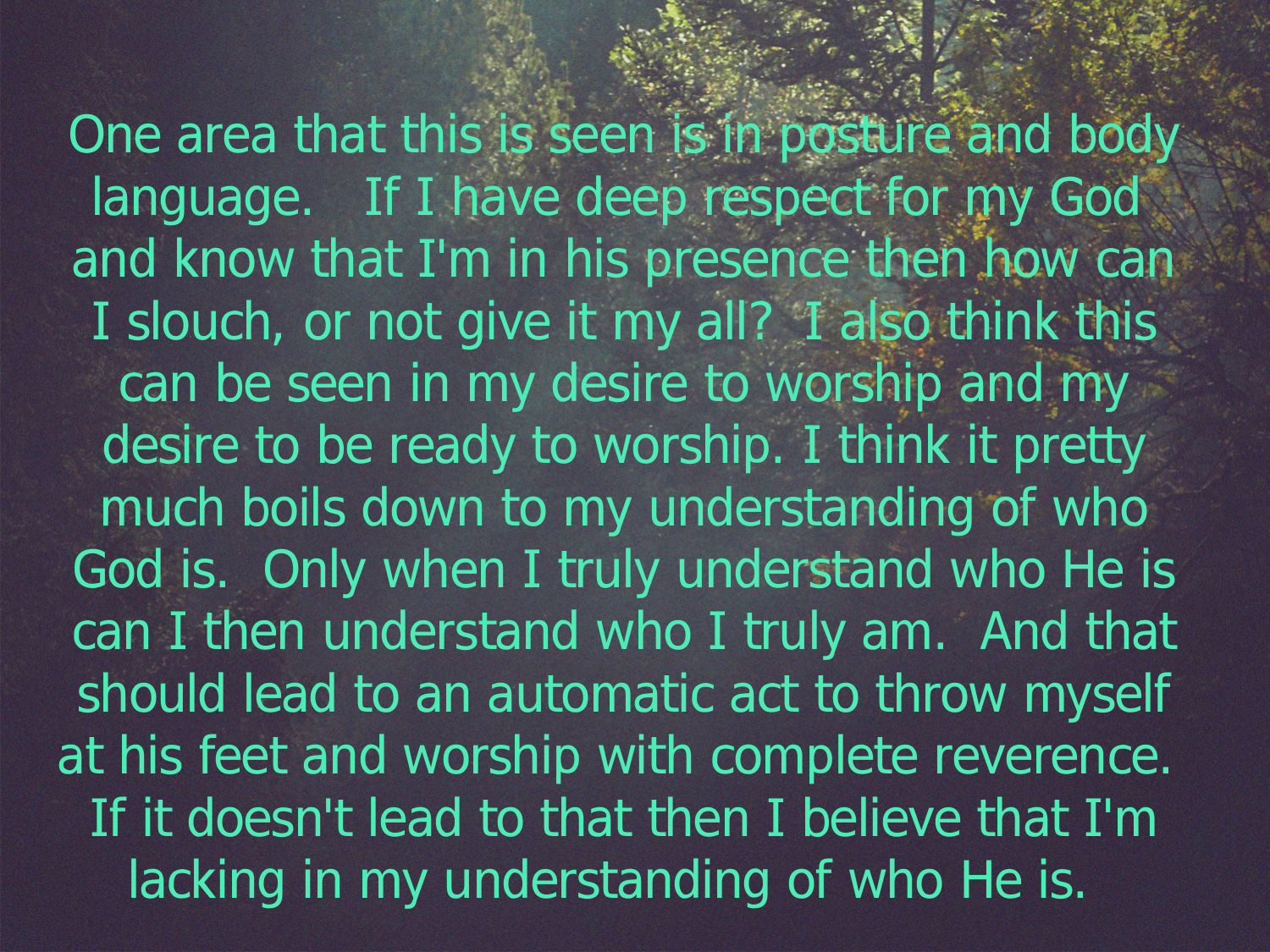

One area that this is seen is in posture and body language.   If I have deep respect for my God  and know that I'm in his presence then how can I slouch, or not give it my all?  I also think this can be seen in my desire to worship and my desire to be ready to worship. I think it pretty much boils down to my understanding of who God is.  Only when I truly understand who He is can I then understand who I truly am.  And that should lead to an automatic act to throw myself at his feet and worship with complete reverence.  If it doesn't lead to that then I believe that I'm lacking in my understanding of who He is.